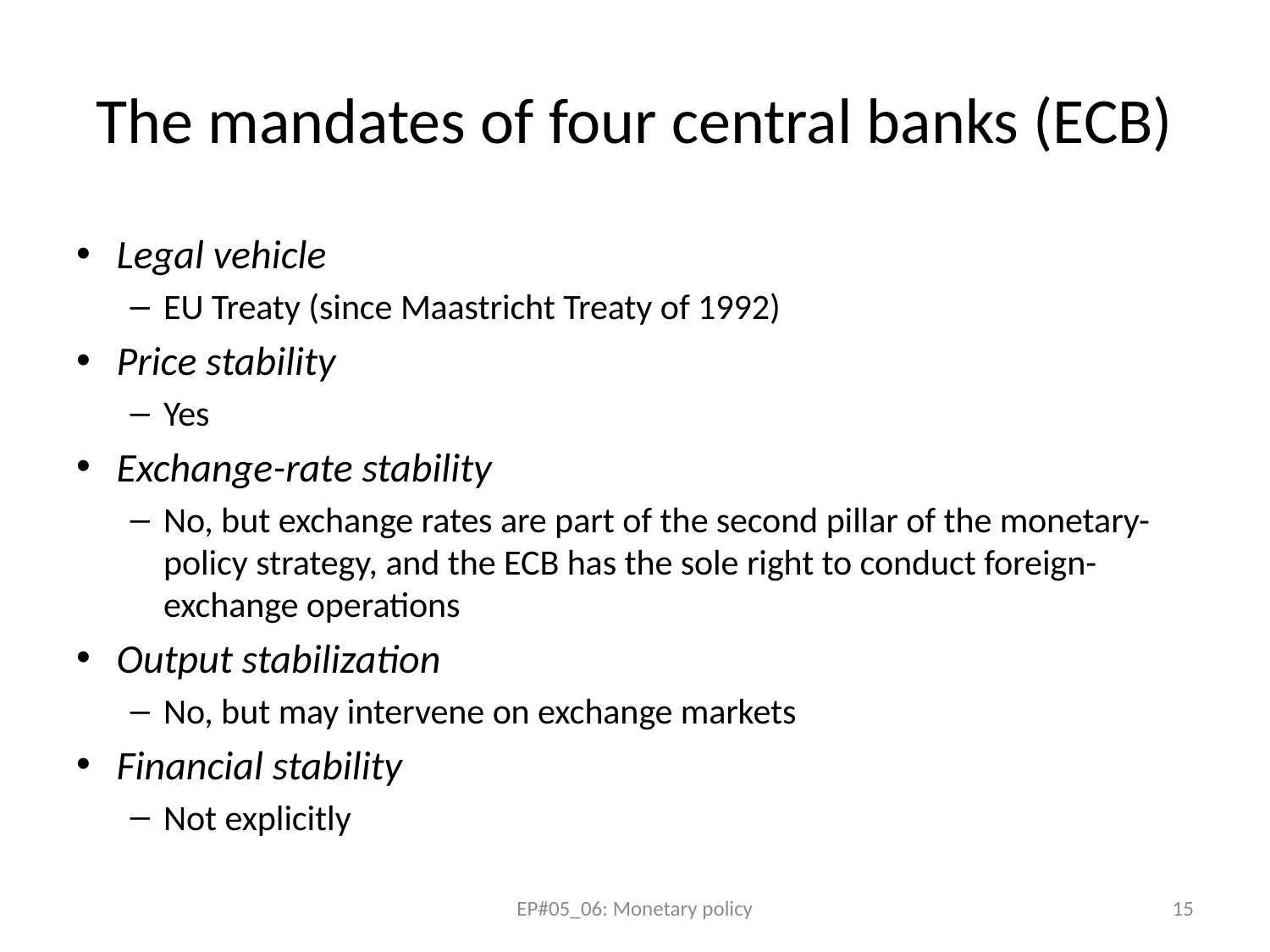

# The mandates of four central banks (ECB)
Legal vehicle
EU Treaty (since Maastricht Treaty of 1992)
Price stability
Yes
Exchange-rate stability
No, but exchange rates are part of the second pillar of the monetary-policy strategy, and the ECB has the sole right to conduct foreign-exchange operations
Output stabilization
No, but may intervene on exchange markets
Financial stability
Not explicitly
EP#05_06: Monetary policy
15